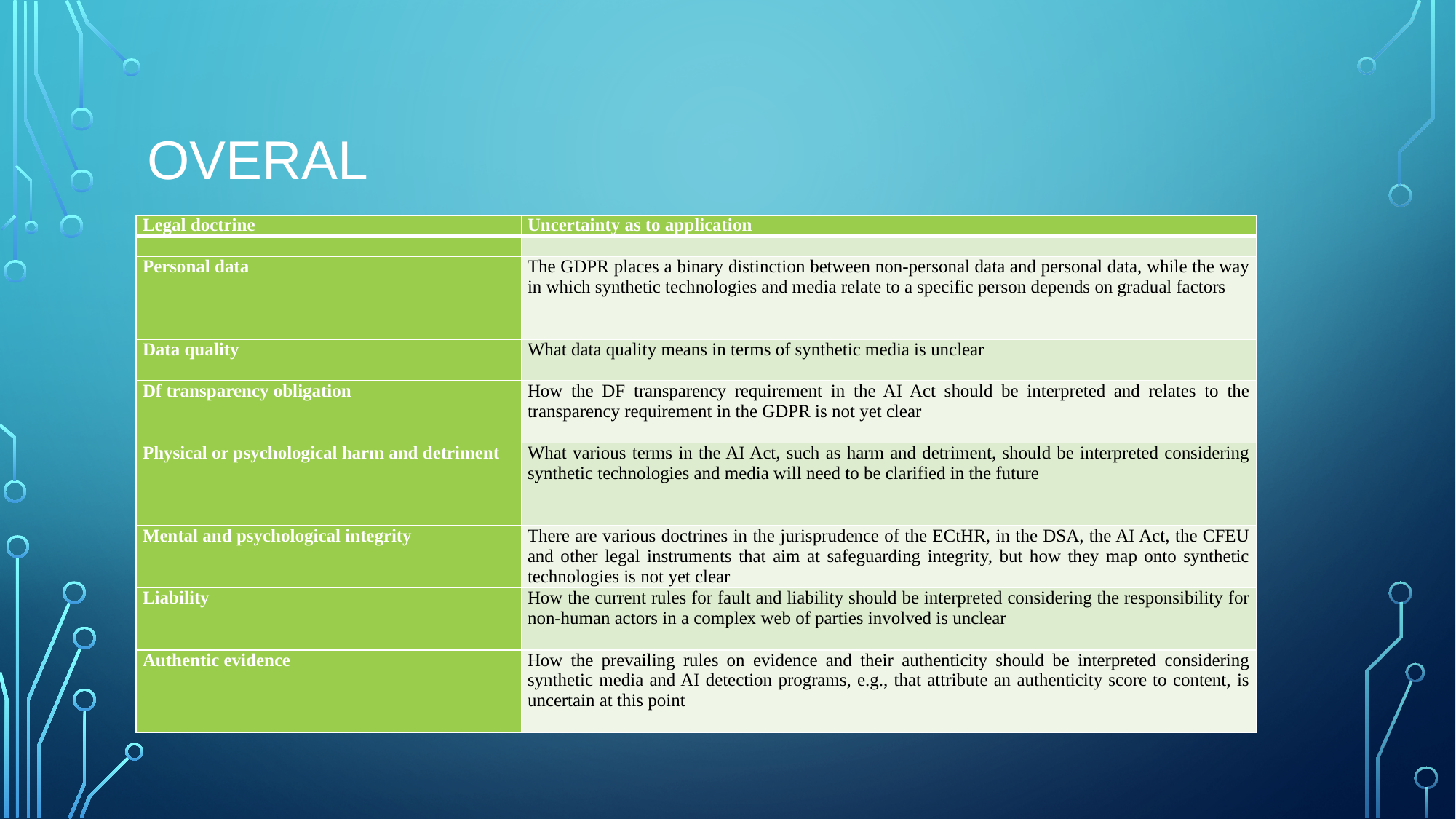

# Overal
| Legal doctrine | Uncertainty as to application |
| --- | --- |
|  |  |
| Personal data | The GDPR places a binary distinction between non-personal data and personal data, while the way in which synthetic technologies and media relate to a specific person depends on gradual factors |
| Data quality | What data quality means in terms of synthetic media is unclear |
| Df transparency obligation | How the DF transparency requirement in the AI Act should be interpreted and relates to the transparency requirement in the GDPR is not yet clear |
| Physical or psychological harm and detriment | What various terms in the AI Act, such as harm and detriment, should be interpreted considering synthetic technologies and media will need to be clarified in the future |
| Mental and psychological integrity | There are various doctrines in the jurisprudence of the ECtHR, in the DSA, the AI Act, the CFEU and other legal instruments that aim at safeguarding integrity, but how they map onto synthetic technologies is not yet clear |
| Liability | How the current rules for fault and liability should be interpreted considering the responsibility for non-human actors in a complex web of parties involved is unclear |
| Authentic evidence | How the prevailing rules on evidence and their authenticity should be interpreted considering synthetic media and AI detection programs, e.g., that attribute an authenticity score to content, is uncertain at this point |